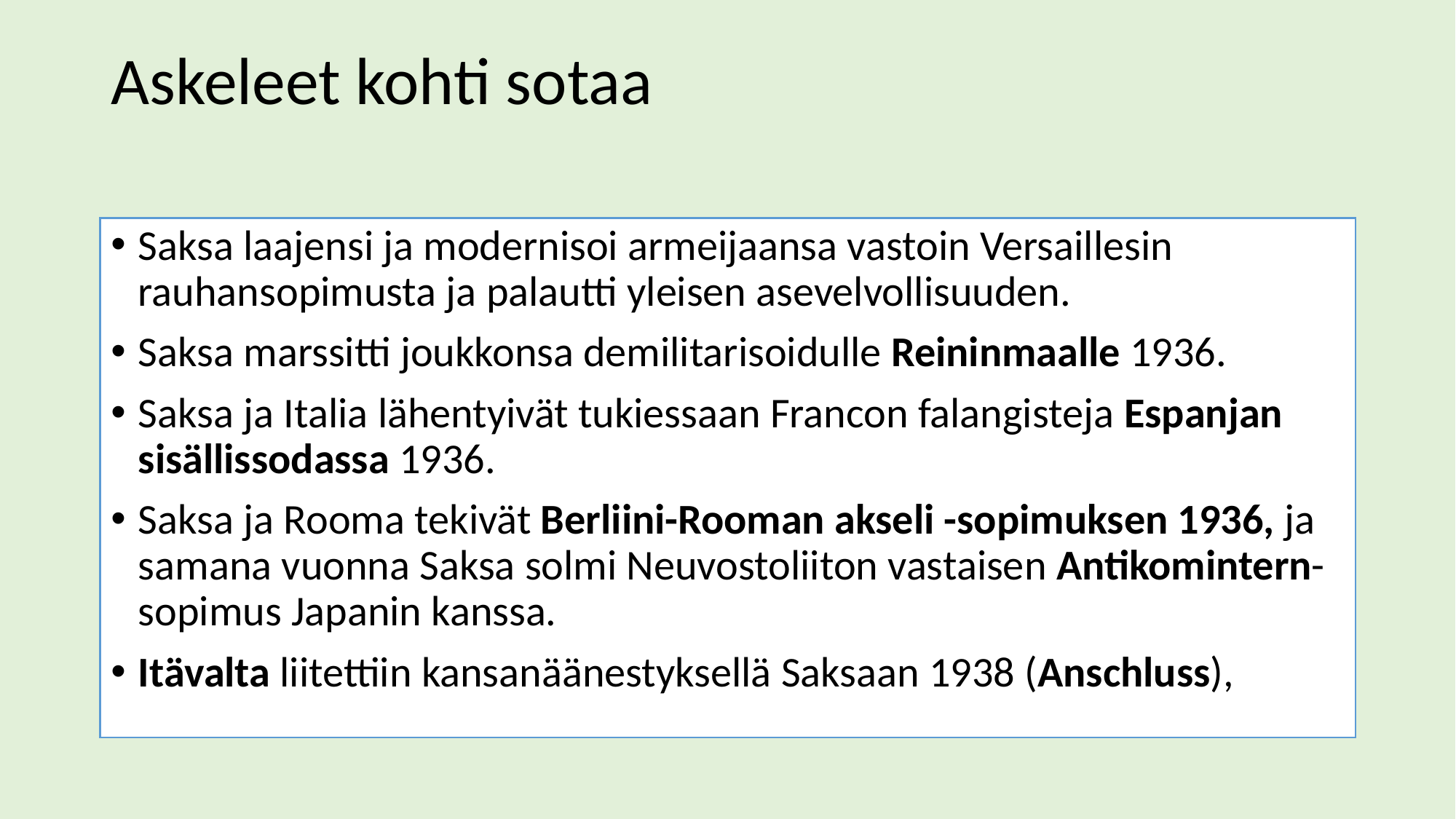

# Askeleet kohti sotaa
Saksa laajensi ja modernisoi armeijaansa vastoin Versaillesin rauhansopimusta ja palautti yleisen asevelvollisuuden.
Saksa marssitti joukkonsa demilitarisoidulle Reininmaalle 1936.
Saksa ja Italia lähentyivät tukiessaan Francon falangisteja Espanjan sisällissodassa 1936.
Saksa ja Rooma tekivät Berliini-Rooman akseli -sopimuksen 1936, ja samana vuonna Saksa solmi Neuvostoliiton vastaisen Antikomintern-sopimus Japanin kanssa.
Itävalta liitettiin kansanäänestyksellä Saksaan 1938 (Anschluss),